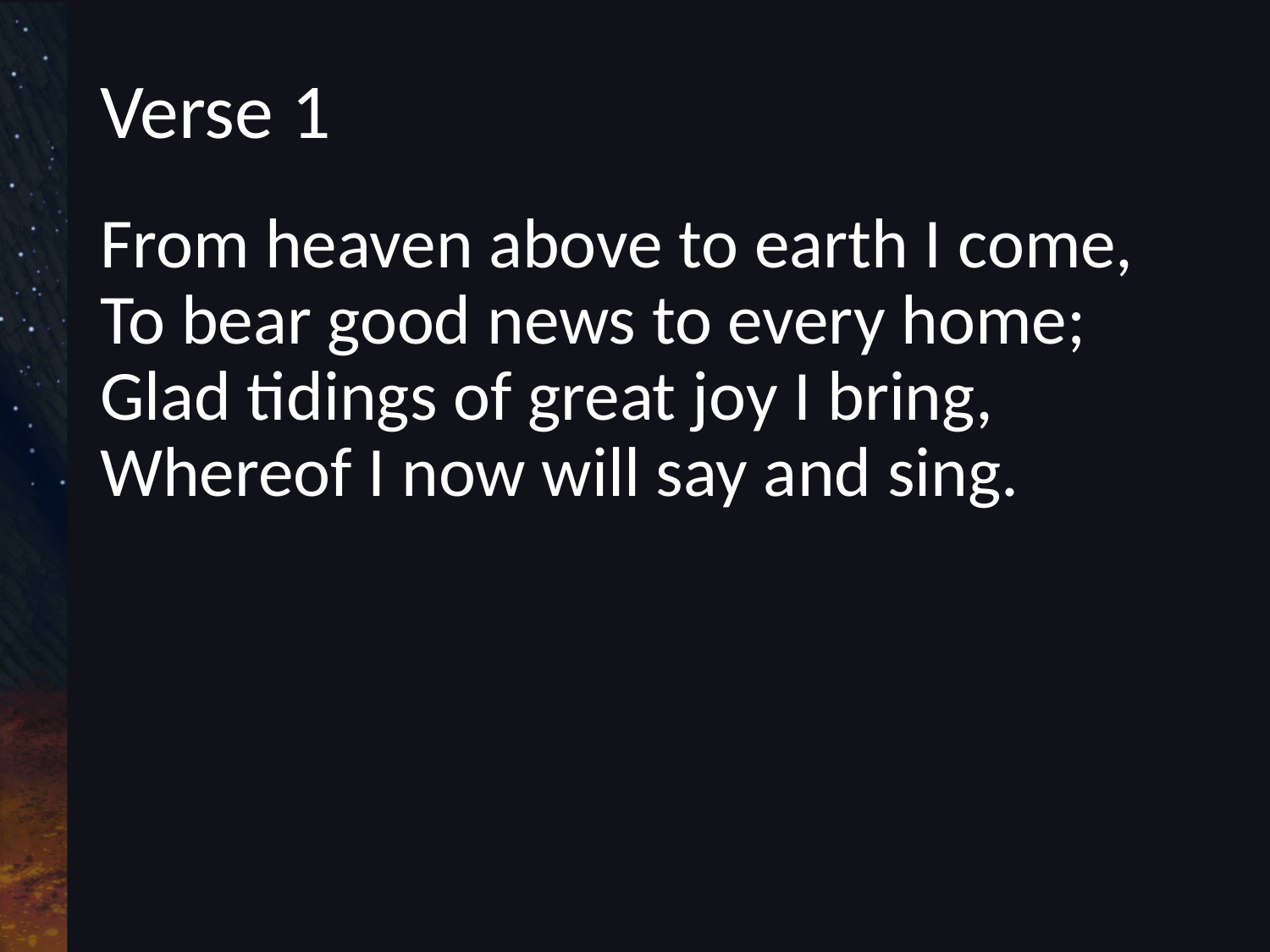

# Verse 1
From heaven above to earth I come,
To bear good news to every home;
Glad tidings of great joy I bring,
Whereof I now will say and sing.